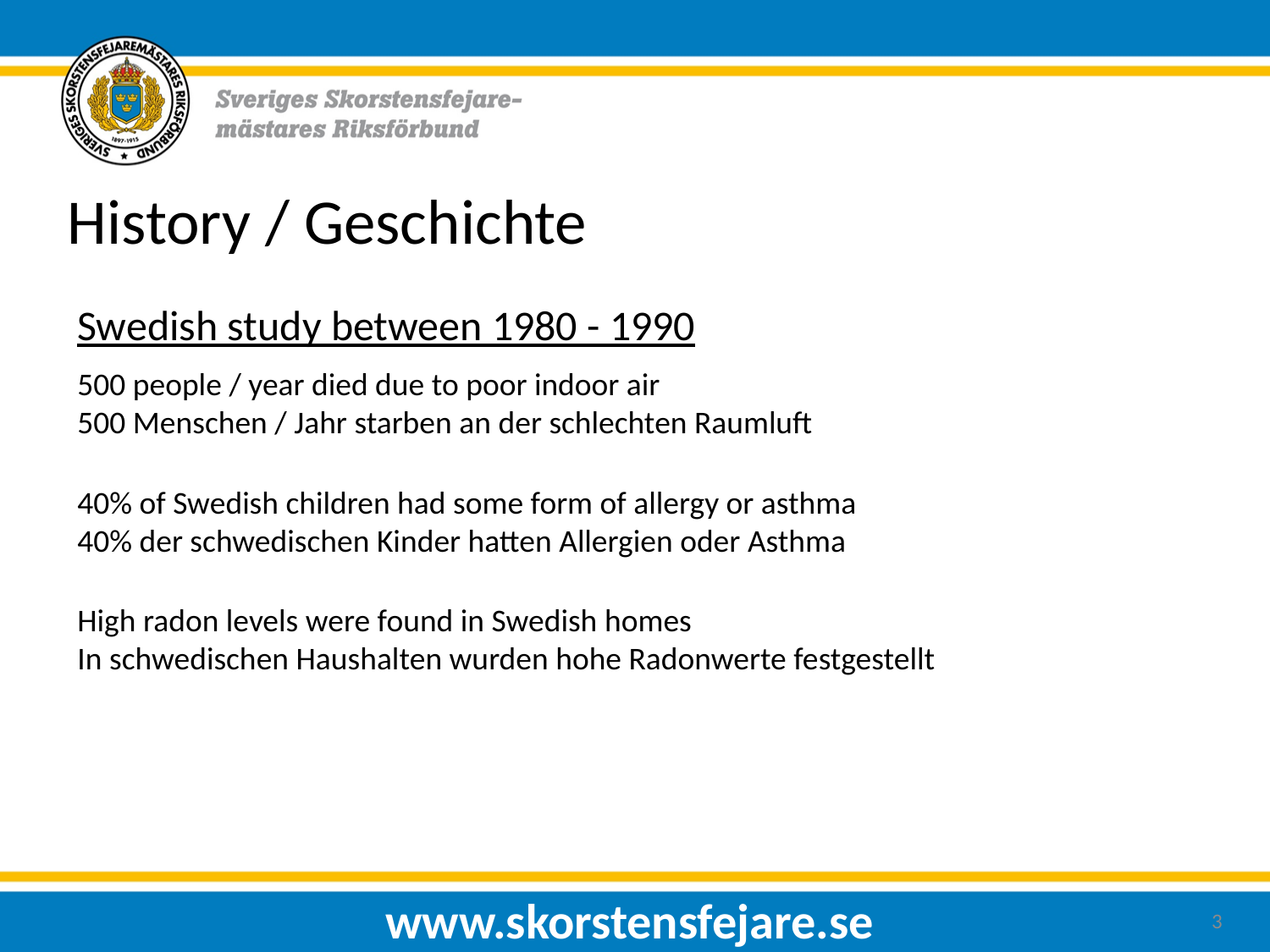

History / Geschichte
Swedish study between 1980 - 1990
500 people / year died due to poor indoor air
500 Menschen / Jahr starben an der schlechten Raumluft
40% of Swedish children had some form of allergy or asthma
40% der schwedischen Kinder hatten Allergien oder Asthma
High radon levels were found in Swedish homes
In schwedischen Haushalten wurden hohe Radonwerte festgestellt
www.skorstensfejare.se
3